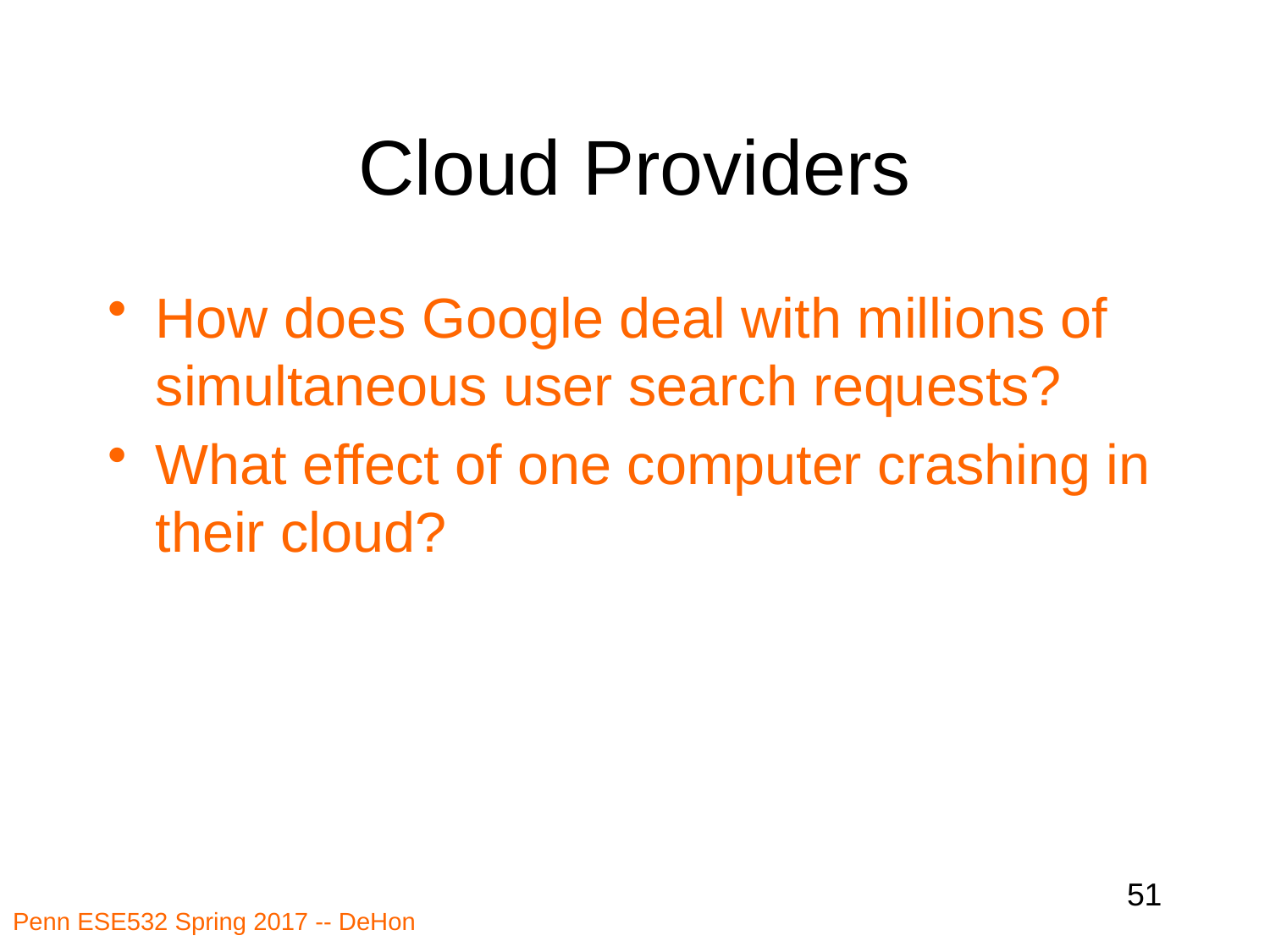

# Cloud Providers
How does Google deal with millions of simultaneous user search requests?
What effect of one computer crashing in their cloud?
51
Penn ESE532 Spring 2017 -- DeHon